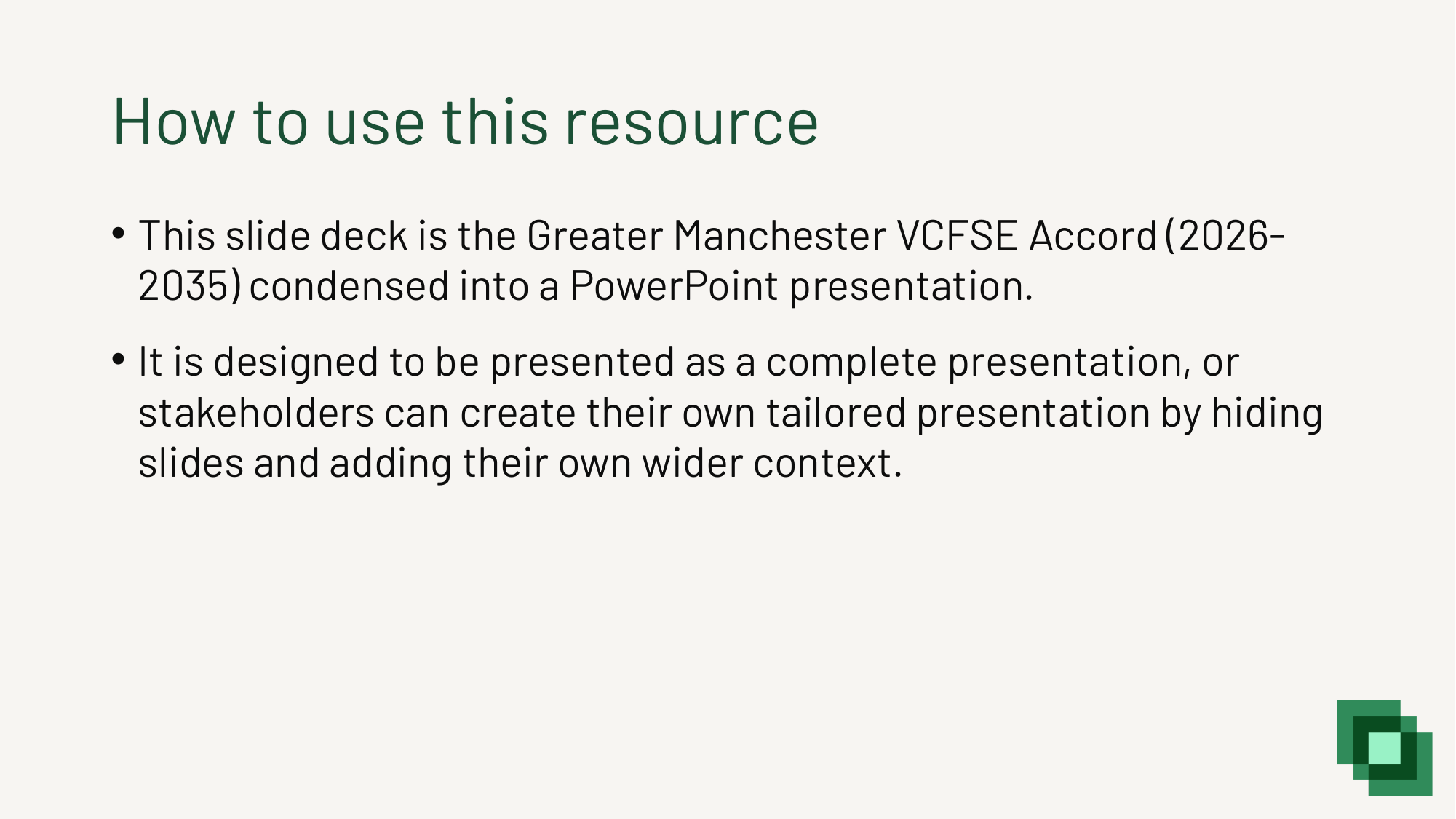

# How to use this resource
This slide deck is the Greater Manchester VCFSE Accord (2026-2035) condensed into a PowerPoint presentation.
It is designed to be presented as a complete presentation, or stakeholders can create their own tailored presentation by hiding slides and adding their own wider context.